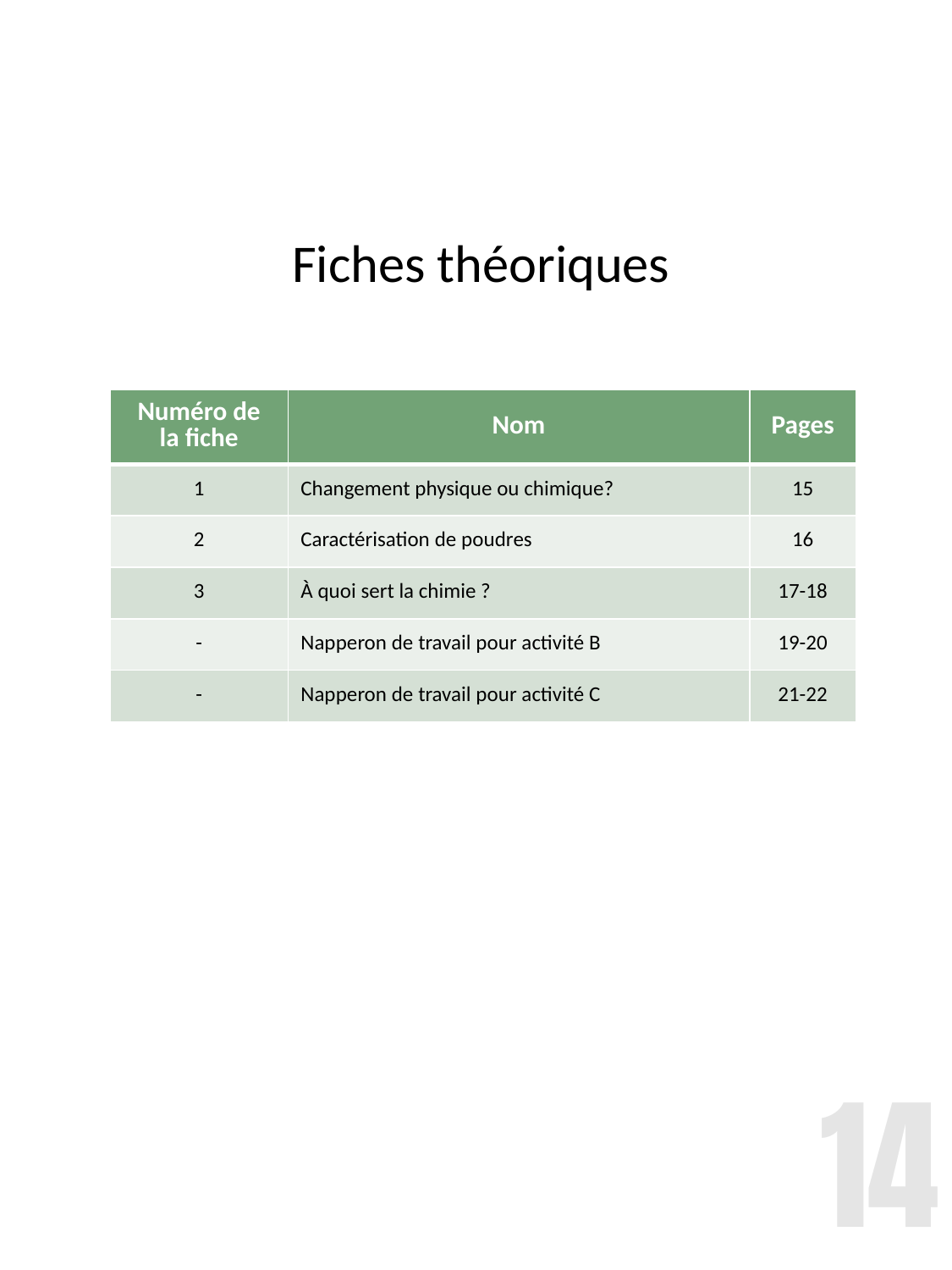

# Fiches théoriques
| Numéro de la fiche | Nom | Pages |
| --- | --- | --- |
| 1 | Changement physique ou chimique? | 15 |
| 2 | Caractérisation de poudres | 16 |
| 3 | À quoi sert la chimie ? | 17-18 |
| - | Napperon de travail pour activité B | 19-20 |
| - | Napperon de travail pour activité C | 21-22 |
14